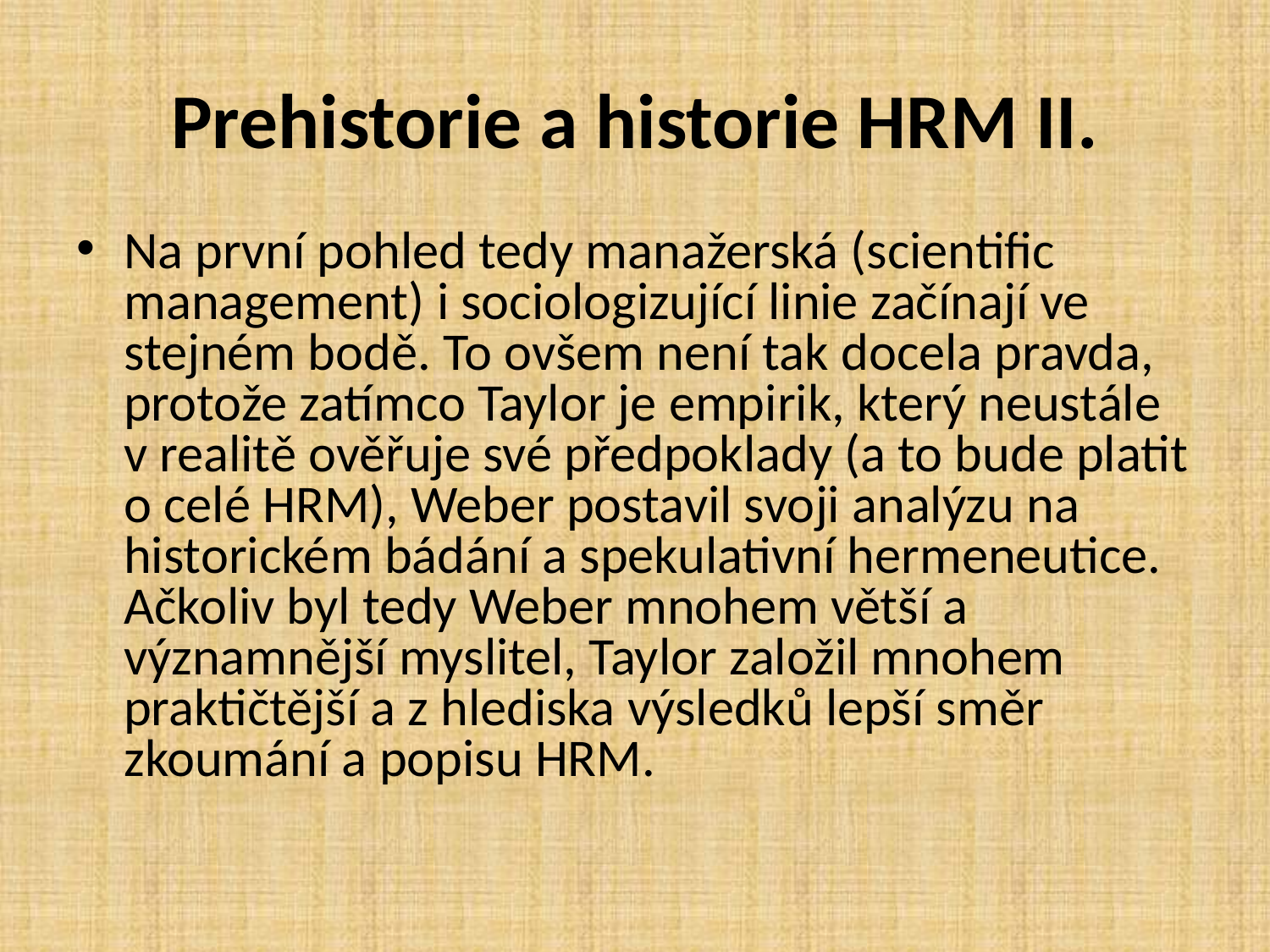

# Prehistorie a historie HRM II.
Na první pohled tedy manažerská (scientific management) i sociologizující linie začínají ve stejném bodě. To ovšem není tak docela pravda, protože zatímco Taylor je empirik, který neustále v realitě ověřuje své předpoklady (a to bude platit o celé HRM), Weber postavil svoji analýzu na historickém bádání a spekulativní hermeneutice. Ačkoliv byl tedy Weber mnohem větší a významnější myslitel, Taylor založil mnohem praktičtější a z hlediska výsledků lepší směr zkoumání a popisu HRM.